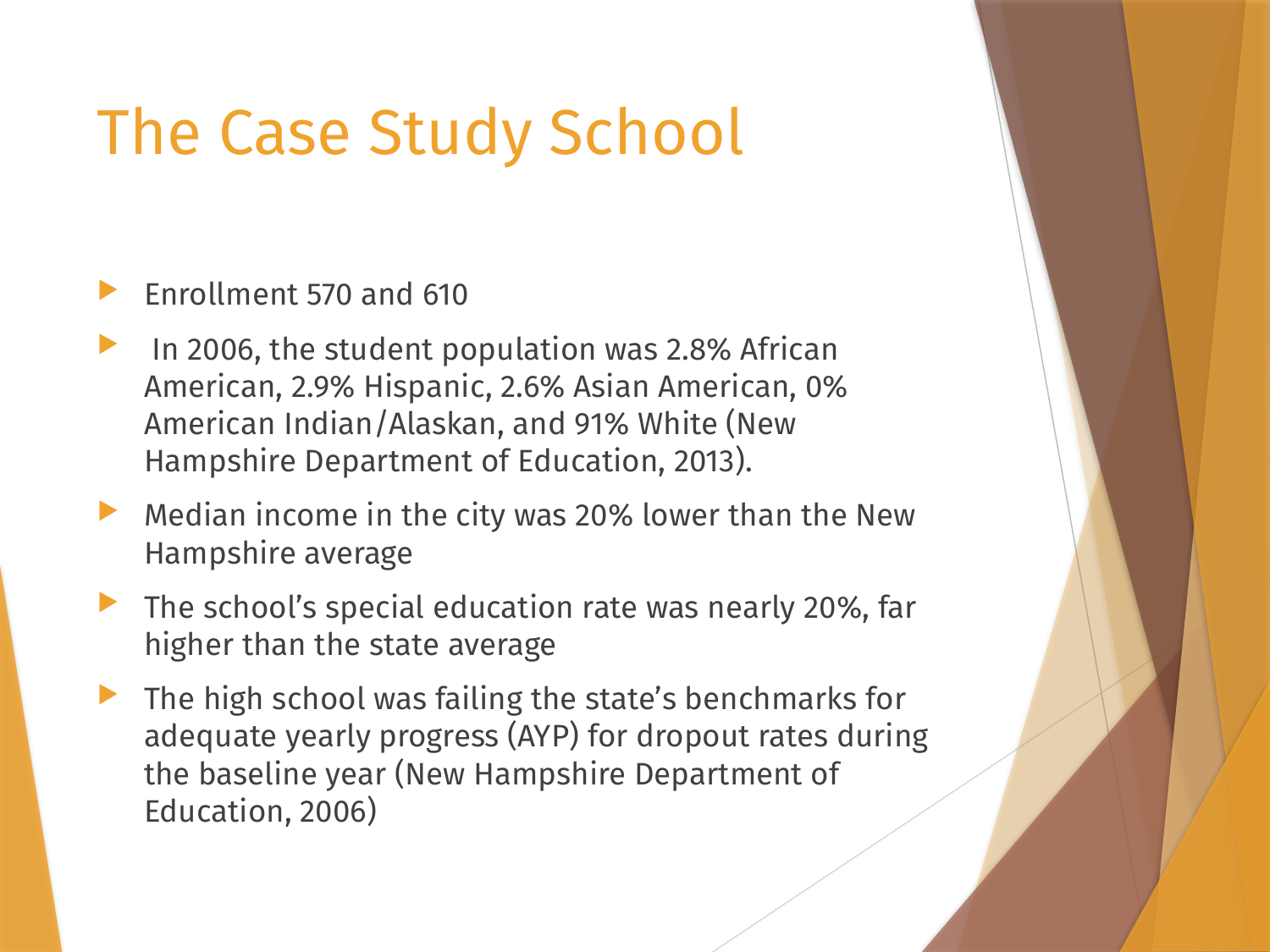

# The Case Study School
Enrollment 570 and 610
 In 2006, the student population was 2.8% African American, 2.9% Hispanic, 2.6% Asian American, 0% American Indian/Alaskan, and 91% White (New Hampshire Department of Education, 2013).
Median income in the city was 20% lower than the New Hampshire average
The school’s special education rate was nearly 20%, far higher than the state average
The high school was failing the state’s benchmarks for adequate yearly progress (AYP) for dropout rates during the baseline year (New Hampshire Department of Education, 2006)